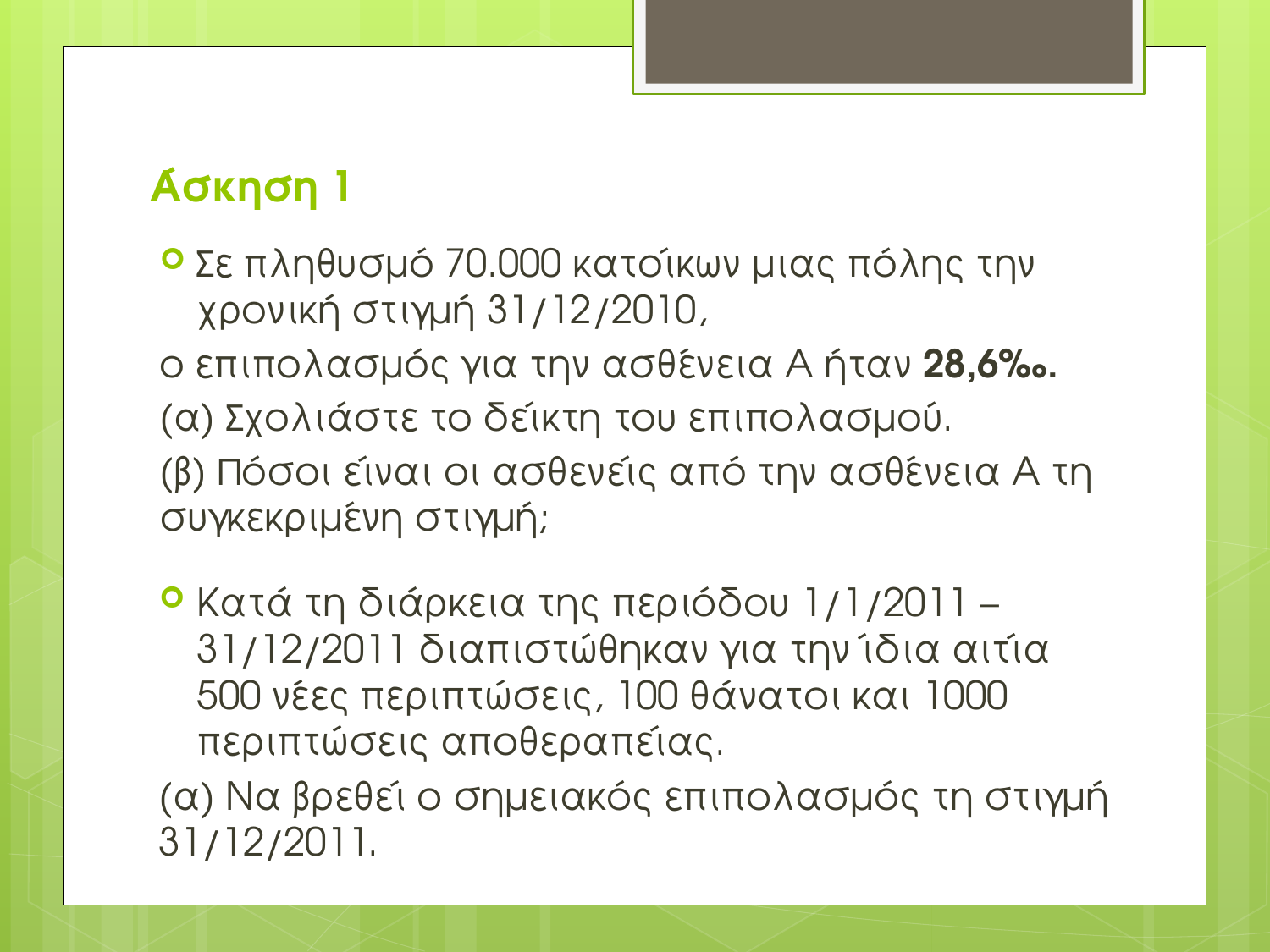

# Άσκηση 1
Σε πληθυσμό 70.000 κατοίκων μιας πόλης την χρονική στιγμή 31/12/2010,
ο επιπολασμός για την ασθένεια Α ήταν 28,6‰.
(α) Σχολιάστε το δείκτη του επιπολασμού.
(β) Πόσοι είναι οι ασθενείς από την ασθένεια Α τη συγκεκριμένη στιγμή;
Κατά τη διάρκεια της περιόδου 1/1/2011 – 31/12/2011 διαπιστώθηκαν για την ίδια αιτία 500 νέες περιπτώσεις, 100 θάνατοι και 1000 περιπτώσεις αποθεραπείας.
(α) Να βρεθεί ο σημειακός επιπολασμός τη στιγμή 31/12/2011.